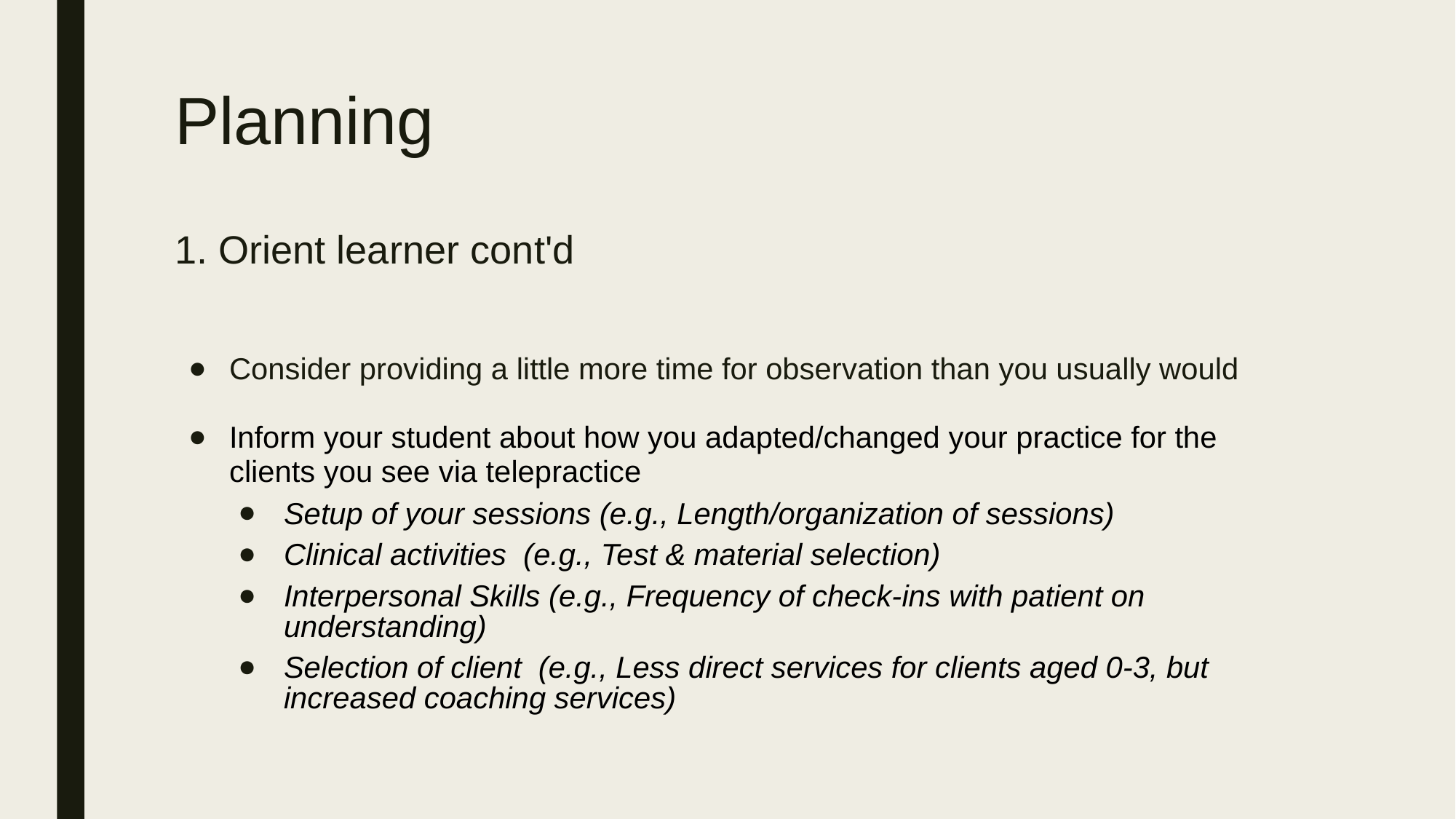

# Planning
1. Orient learner cont'd

Consider providing a little more time for observation than you usually would

Inform your student about how you adapted/changed your practice for the clients you see via telepractice
Setup of your sessions (e.g., Length/organization of sessions)
Clinical activities  (e.g., Test & material selection)
Interpersonal Skills (e.g., Frequency of check-ins with patient on understanding)
Selection of client  (e.g., Less direct services for clients aged 0-3, but increased coaching services)